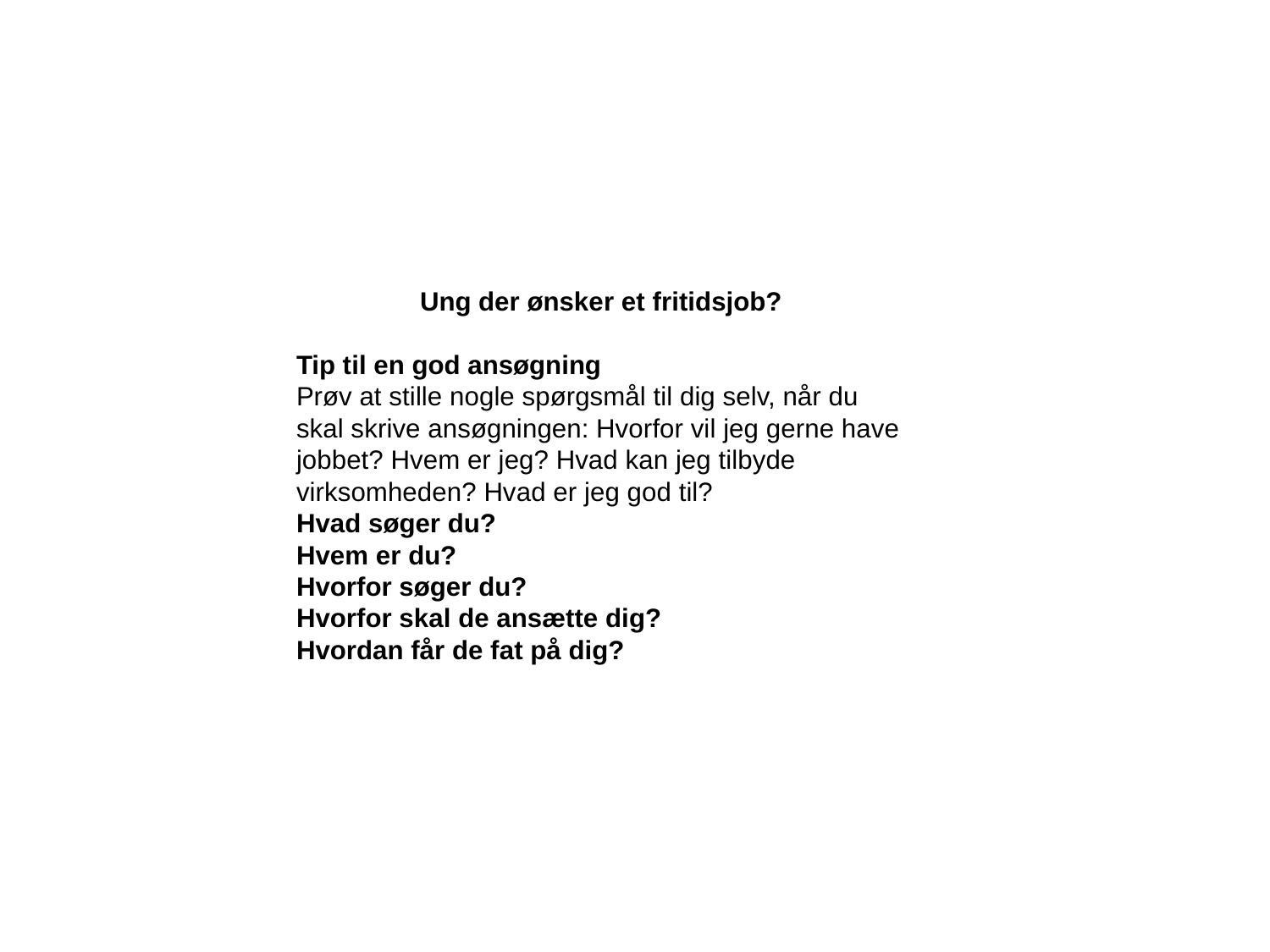

Ung der ønsker et fritidsjob?

Tip til en god ansøgning
Prøv at stille nogle spørgsmål til dig selv, når du skal skrive ansøgningen: Hvorfor vil jeg gerne have jobbet? Hvem er jeg? Hvad kan jeg tilbyde virksomheden? Hvad er jeg god til?
Hvad søger du?
Hvem er du?
Hvorfor søger du?
Hvorfor skal de ansætte dig?
Hvordan får de fat på dig?